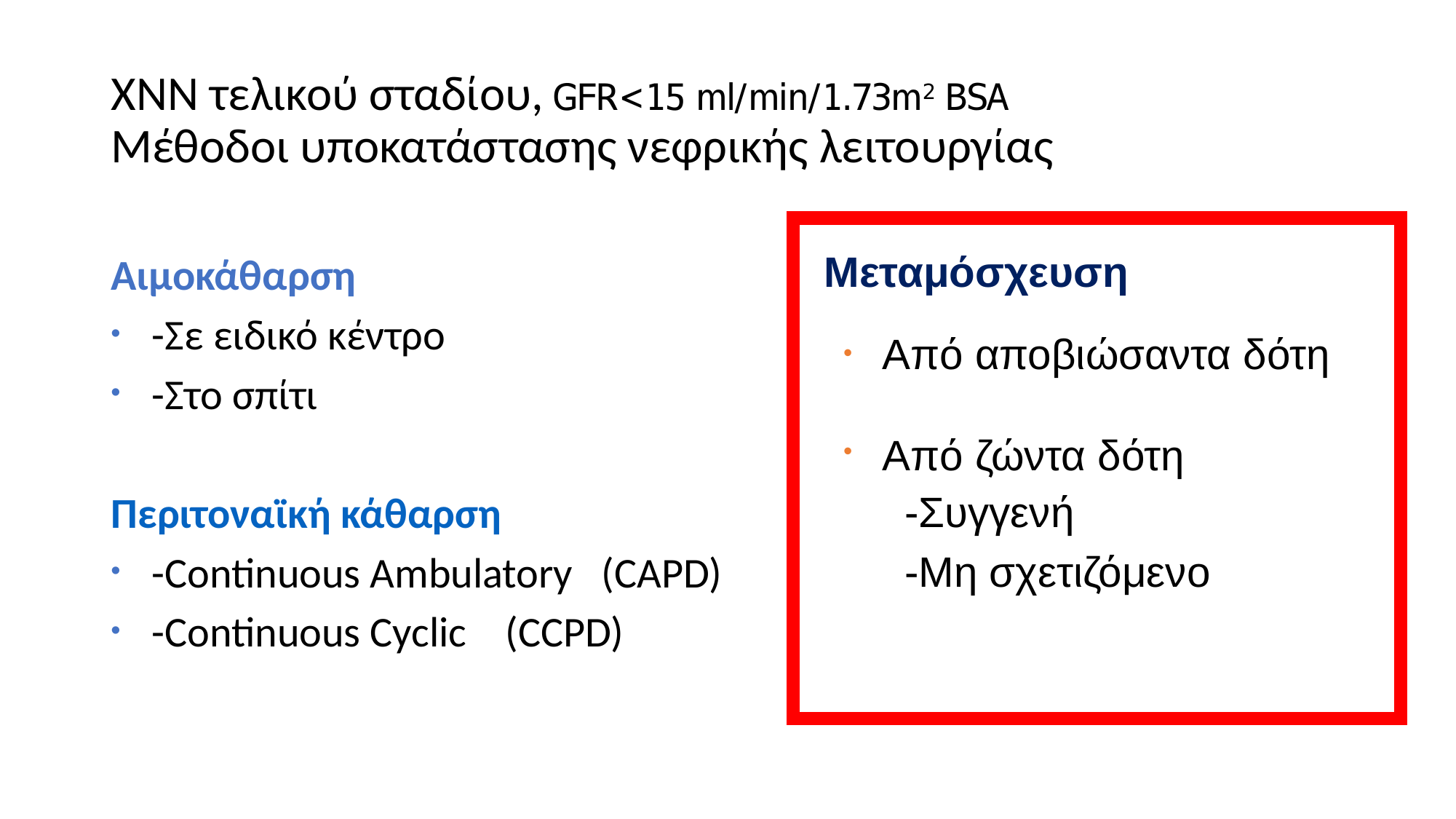

ΧΝΝ τελικού σταδίου,
Μέθοδοι υποκατάστασης νεφρικής λειτουργίας
GFR<15 ml/min/1.73m2 BSA

  Μεταμόσχευση

Από αποβιώσαντα δότη

Από ζώντα δότη
-Συγγενή
-Μη σχετιζόμενο

Αιμοκάθαρση
-Σε ειδικό κέντρο
-Στο σπίτι

Περιτοναϊκή κάθαρση
-Continuous Ambulatory   (CAPD)
-Continuous Cyclic    (CCPD)